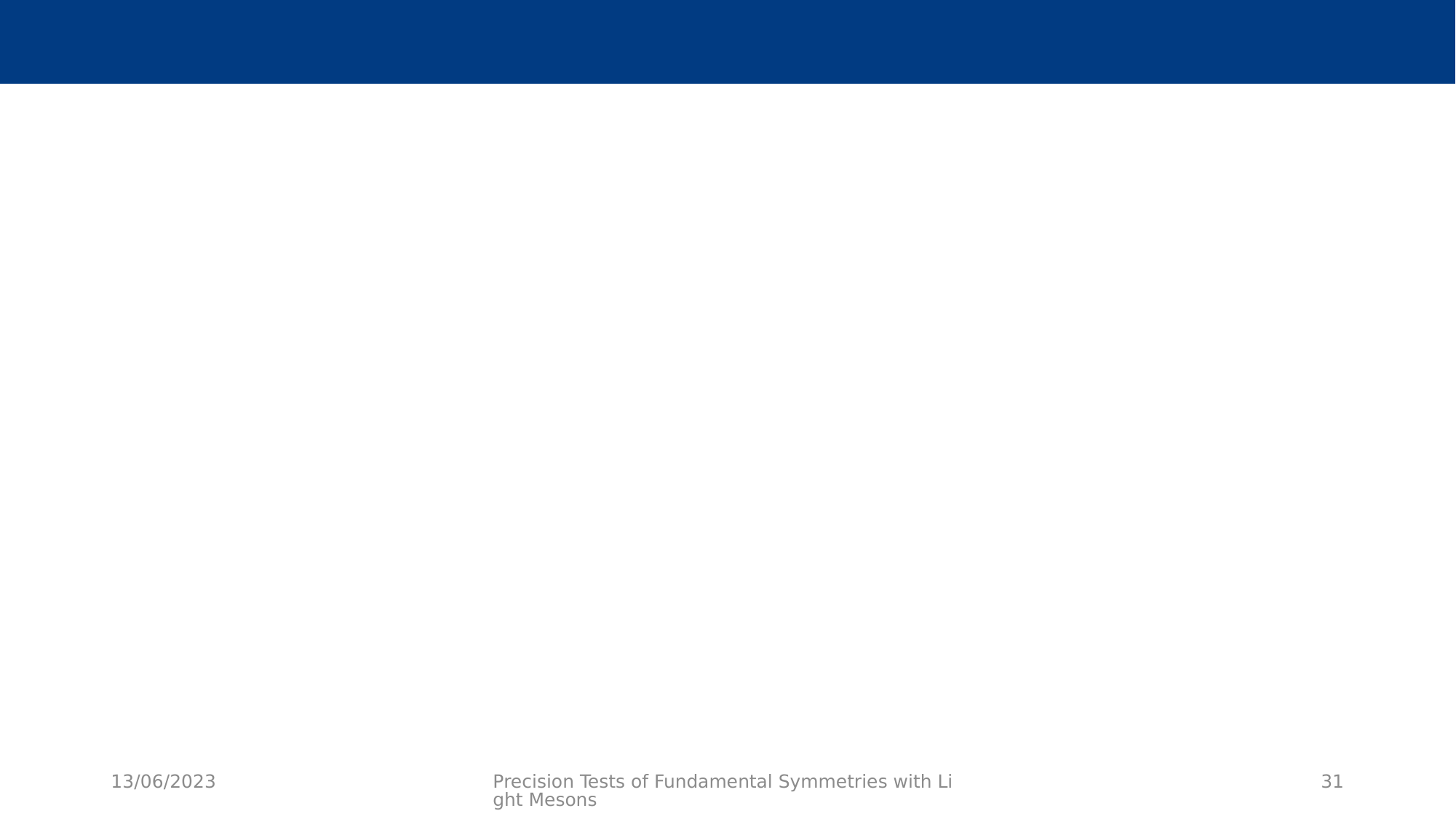

#
13/06/2023
Precision Tests of Fundamental Symmetries with Light Mesons
31